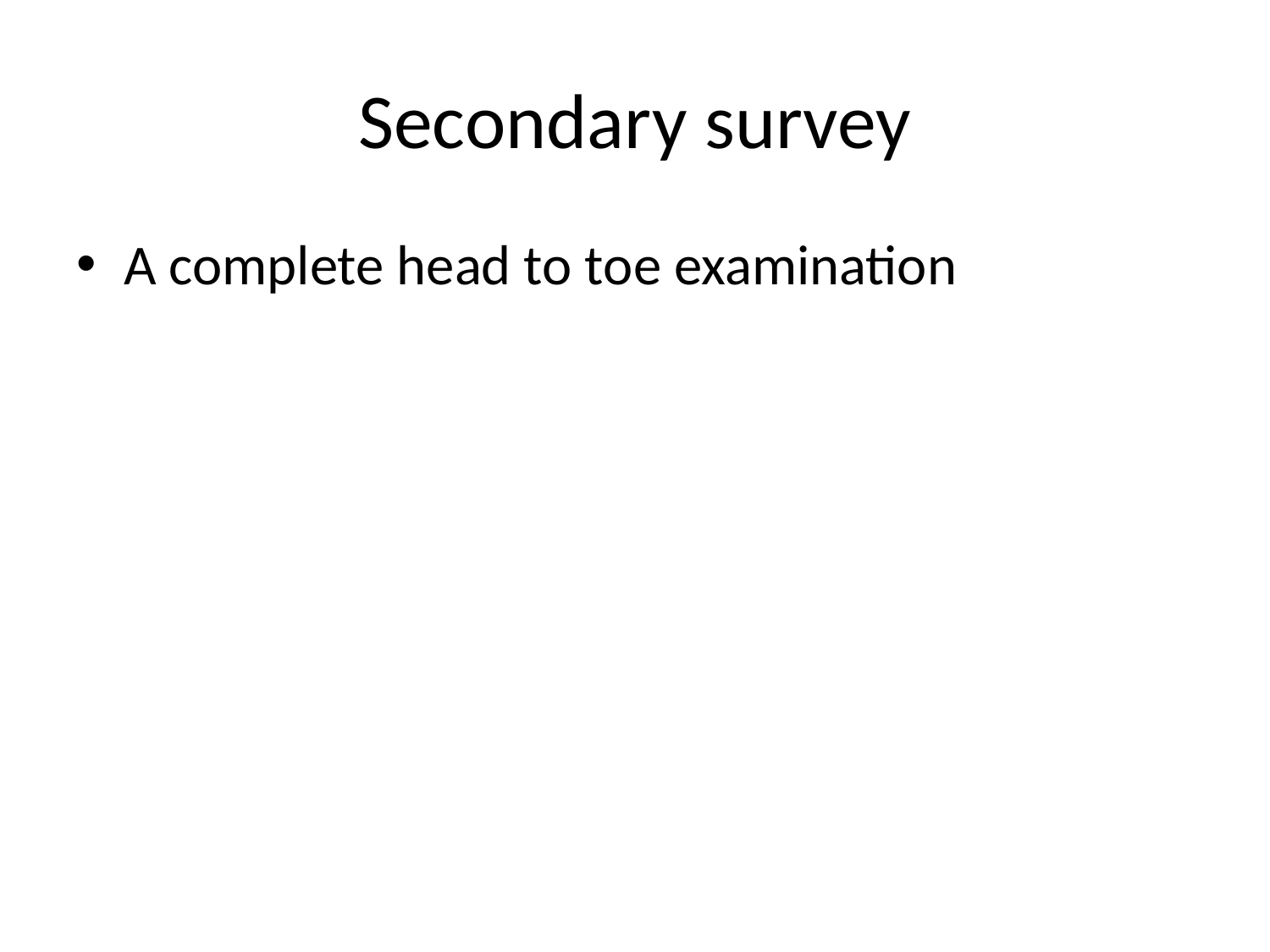

# Secondary survey
A complete head to toe examination